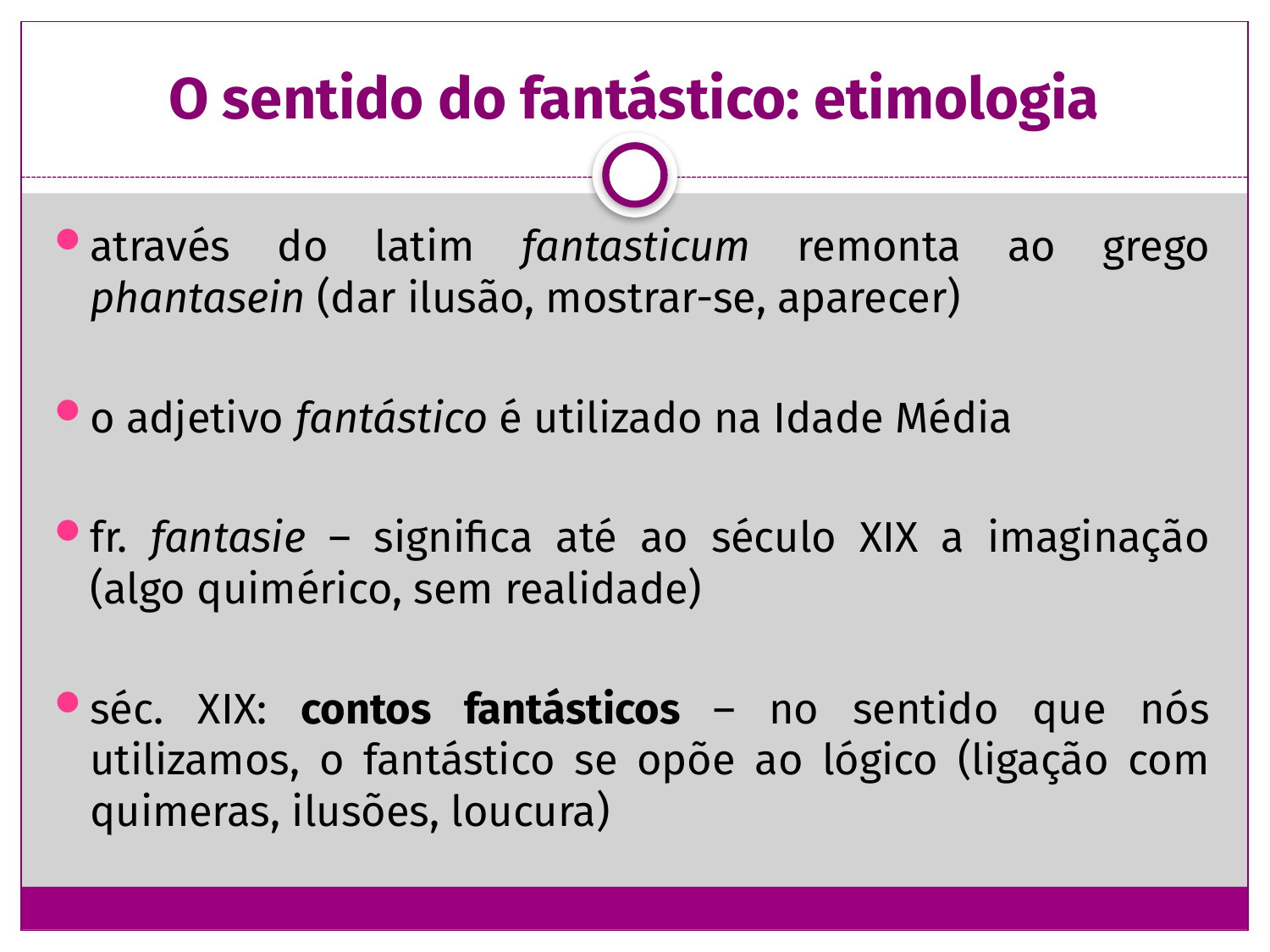

# O sentido do fantástico: etimologia
através do latim fantasticum remonta ao grego phantasein (dar ilusão, mostrar-se, aparecer)

o adjetivo fantástico é utilizado na Idade Média

fr. fantasie – significa até ao século XIX a imaginação (algo quimérico, sem realidade)

séc. XIX: contos fantásticos – no sentido que nós utilizamos, o fantástico se opõe ao lógico (ligação com quimeras, ilusões, loucura)